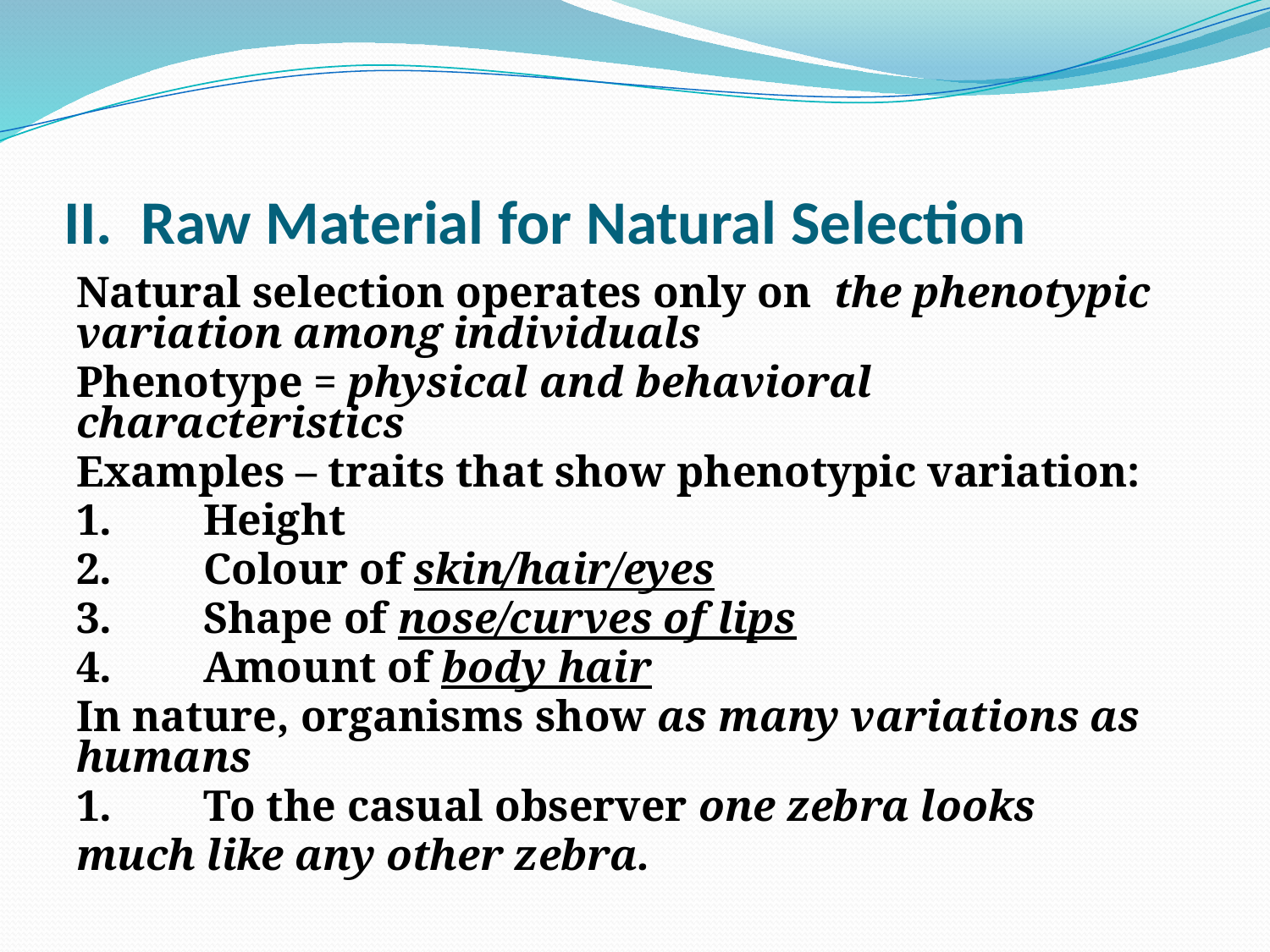

# II.  Raw Material for Natural Selection
Natural selection operates only on  the phenotypic variation among individuals
Phenotype = physical and behavioral characteristics
Examples – traits that show phenotypic variation:
1.	Height
2.	Colour of skin/hair/eyes
3.	Shape of nose/curves of lips
4.	Amount of body hair
In nature, organisms show as many variations as humans
1.	To the casual observer one zebra looks
much like any other zebra.